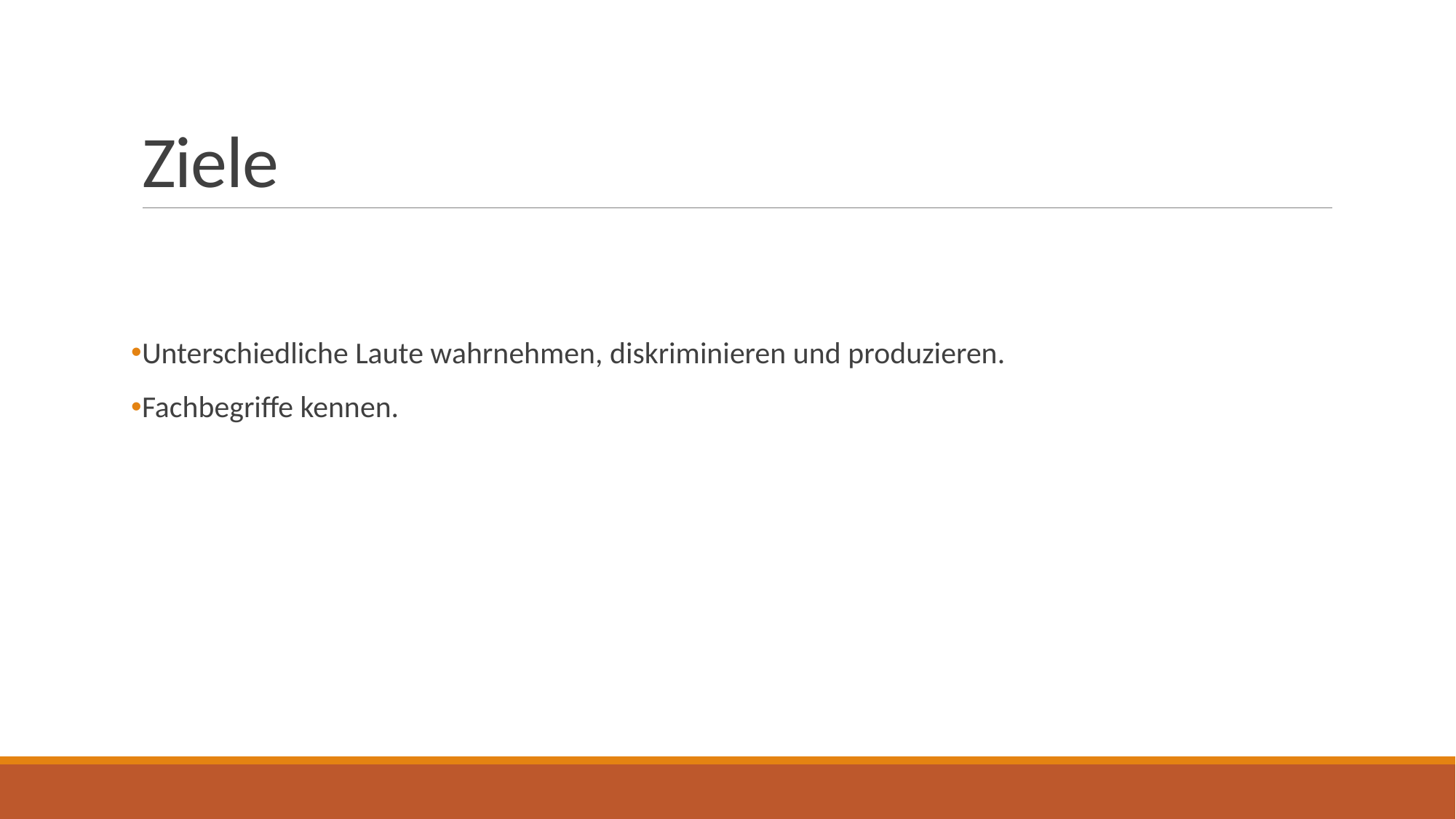

# Ziele

Unterschiedliche Laute wahrnehmen, diskriminieren und produzieren.
Fachbegriffe kennen.